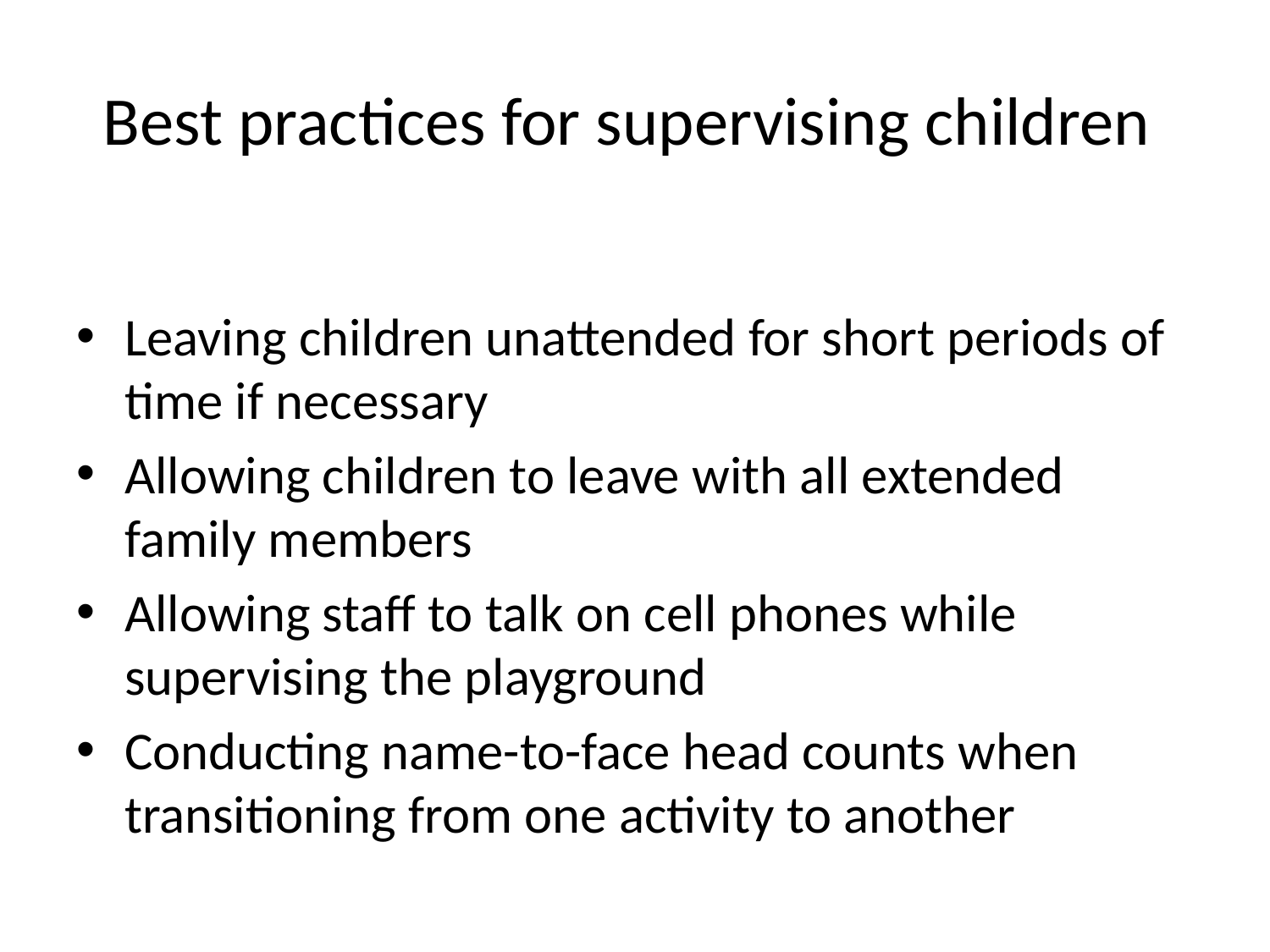

# Best practices for supervising children

Leaving children unattended for short periods of time if necessary
Allowing children to leave with all extended family members
Allowing staff to talk on cell phones while supervising the playground
Conducting name-to-face head counts when transitioning from one activity to another